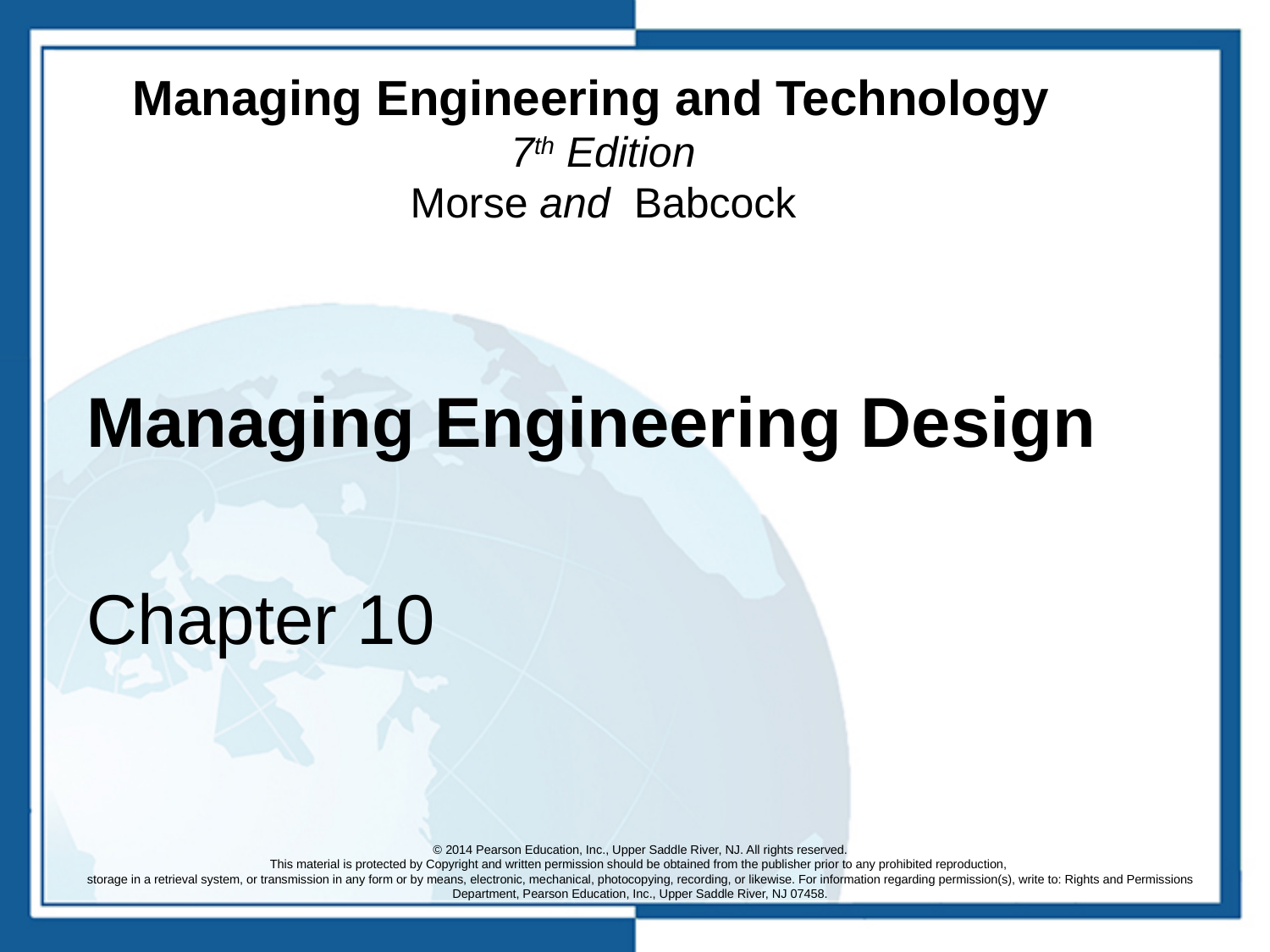

# Managing Engineering and Technology 7th Edition Morse and  Babcock
Managing Engineering Design

Chapter 10